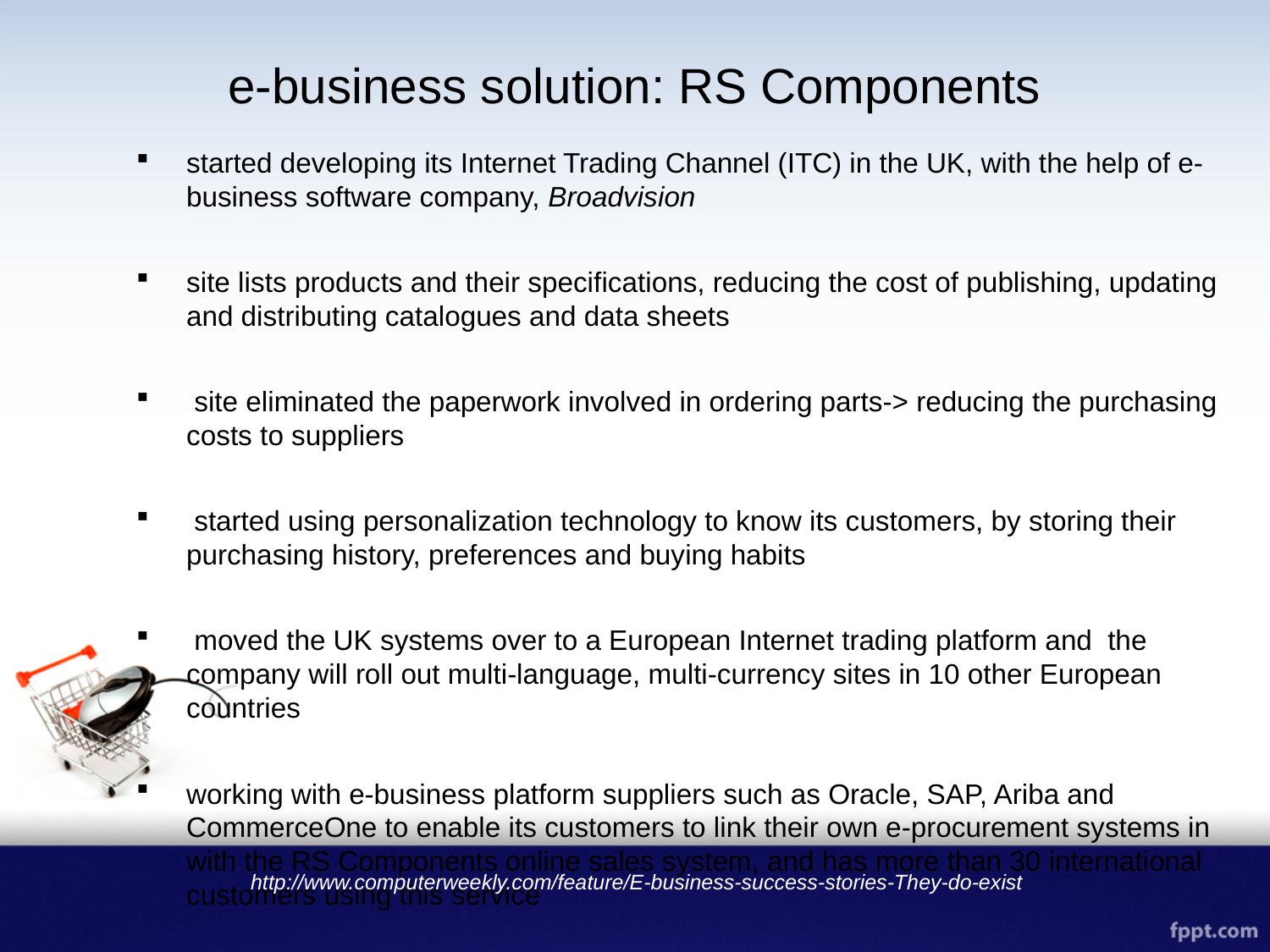

# e-business solution: RS Components
started developing its Internet Trading Channel (ITC) in the UK, with the help of e-business software company, Broadvision

site lists products and their specifications, reducing the cost of publishing, updating and distributing catalogues and data sheets

 site eliminated the paperwork involved in ordering parts-> reducing the purchasing costs to suppliers

 started using personalization technology to know its customers, by storing their purchasing history, preferences and buying habits

 moved the UK systems over to a European Internet trading platform and  the company will roll out multi-language, multi-currency sites in 10 other European countries

working with e-business platform suppliers such as Oracle, SAP, Ariba and CommerceOne to enable its customers to link their own e-procurement systems in with the RS Components online sales system, and has more than 30 international customers using this service
http://www.computerweekly.com/feature/E-business-success-stories-They-do-exist